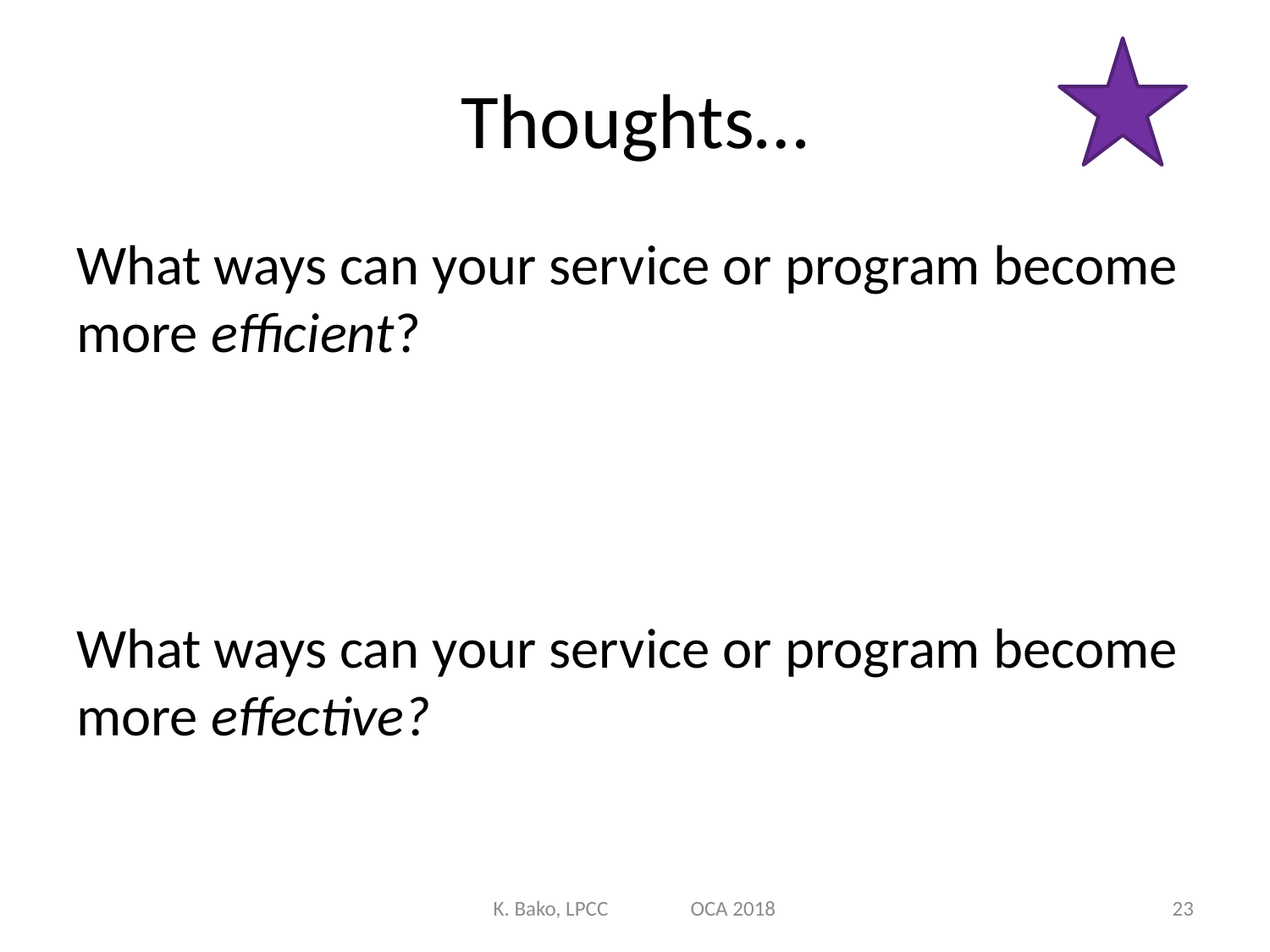

# Thoughts…

What ways can your service or program become more efficient?

What ways can your service or program become more effective?
K. Bako, LPCC                 OCA 2018
23